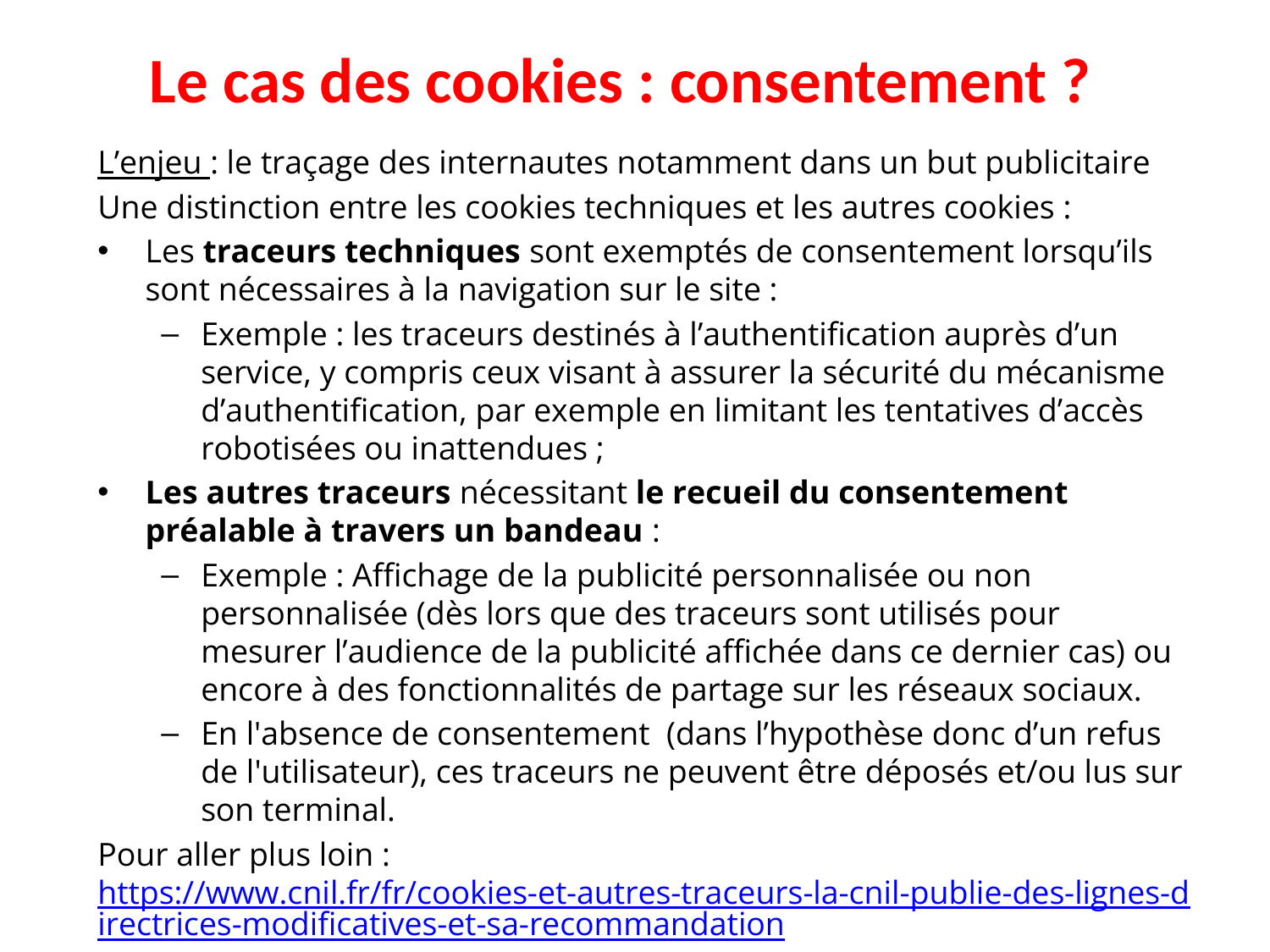

# Le cas des cookies : consentement ?
L’enjeu : le traçage des internautes notamment dans un but publicitaire
Une distinction entre les cookies techniques et les autres cookies :
Les traceurs techniques sont exemptés de consentement lorsqu’ils sont nécessaires à la navigation sur le site :
Exemple : les traceurs destinés à l’authentification auprès d’un service, y compris ceux visant à assurer la sécurité du mécanisme d’authentification, par exemple en limitant les tentatives d’accès robotisées ou inattendues ;
Les autres traceurs nécessitant le recueil du consentement préalable à travers un bandeau :
Exemple : Affichage de la publicité personnalisée ou non personnalisée (dès lors que des traceurs sont utilisés pour mesurer l’audience de la publicité affichée dans ce dernier cas) ou encore à des fonctionnalités de partage sur les réseaux sociaux.
En l'absence de consentement  (dans l’hypothèse donc d’un refus de l'utilisateur), ces traceurs ne peuvent être déposés et/ou lus sur son terminal.
Pour aller plus loin : https://www.cnil.fr/fr/cookies-et-autres-traceurs-la-cnil-publie-des-lignes-directrices-modificatives-et-sa-recommandation